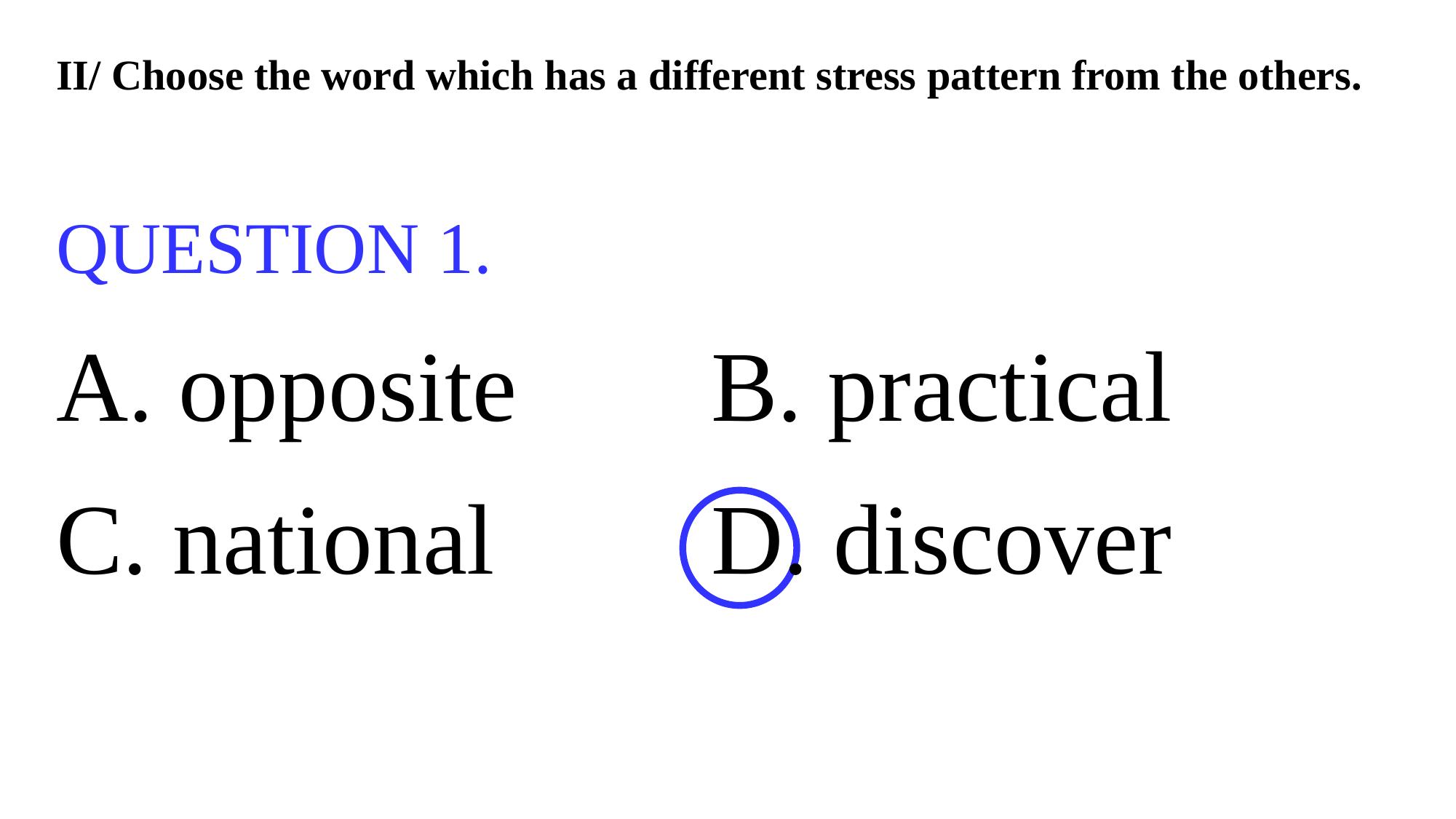

II/ Choose the word which has a different stress pattern from the others.

QUESTION 1.
A. opposite		B. practical
C. national		D. discover